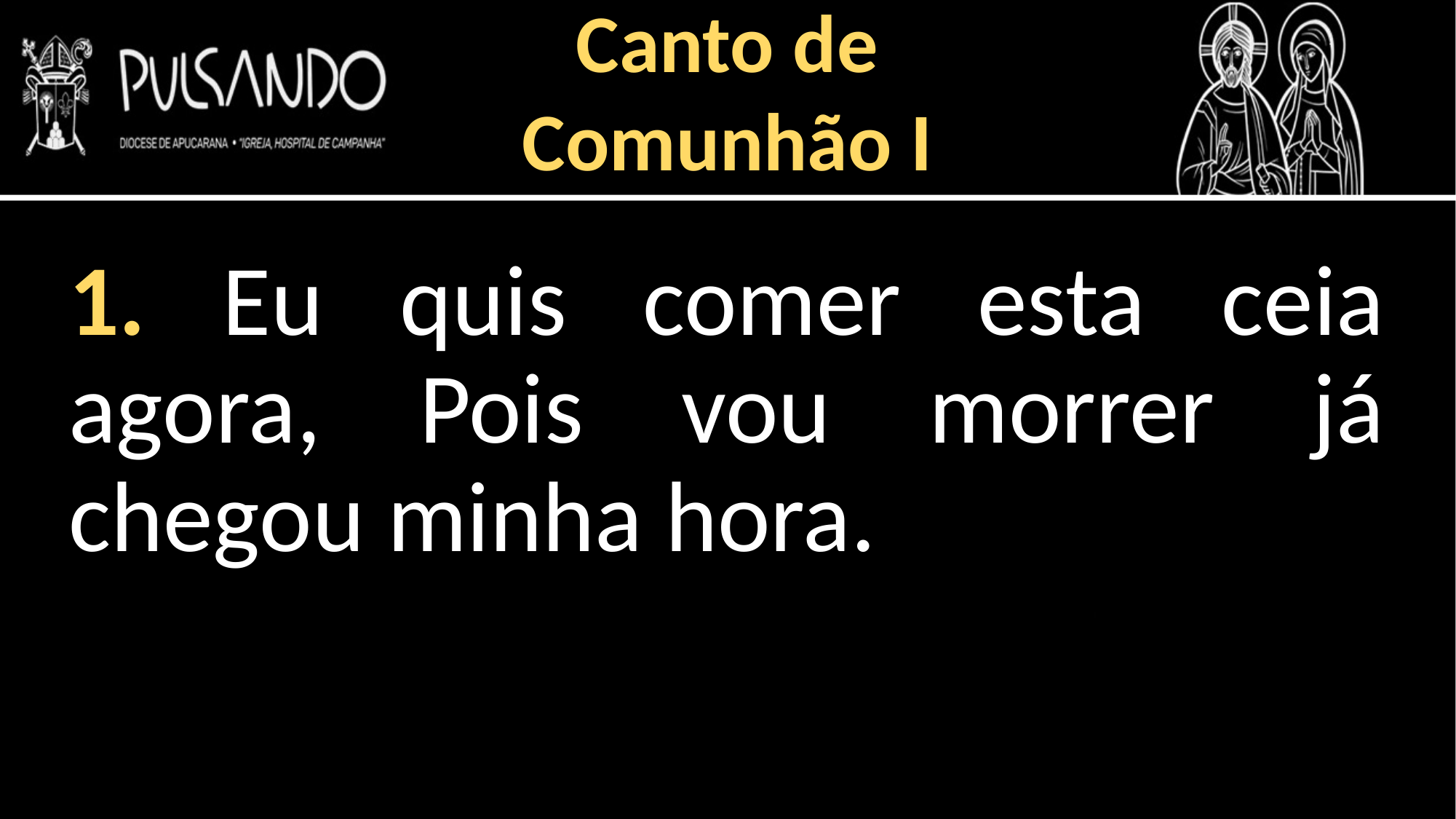

Canto de
Comunhão I
1. Eu quis comer esta ceia agora, Pois vou morrer já chegou minha hora.